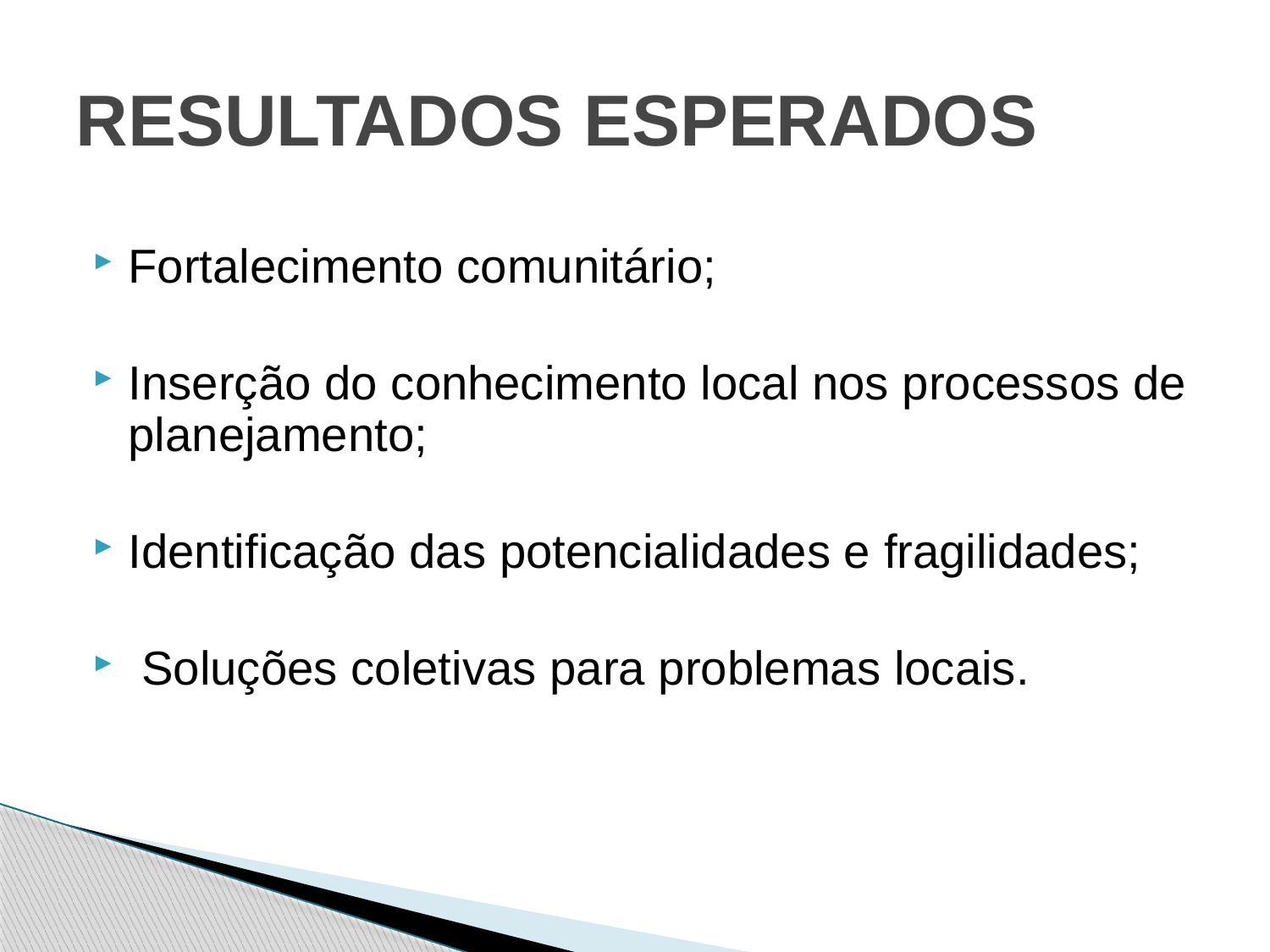

# RESULTADOS ESPERADOS
Fortalecimento comunitário;

Inserção do conhecimento local nos processos de planejamento;

Identificação das potencialidades e fragilidades;

 Soluções coletivas para problemas locais.